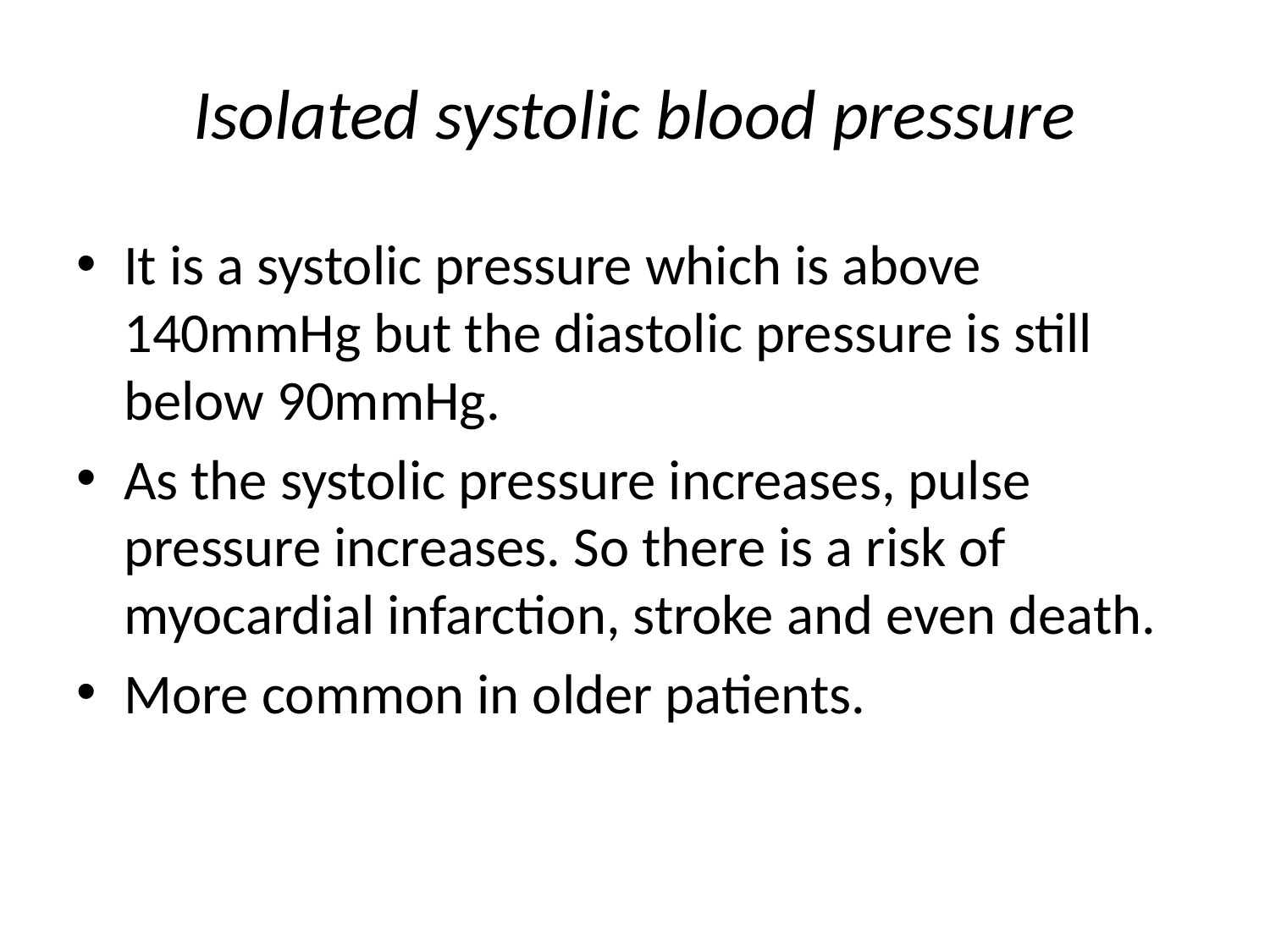

# Isolated systolic blood pressure
It is a systolic pressure which is above 140mmHg but the diastolic pressure is still below 90mmHg.
As the systolic pressure increases, pulse pressure increases. So there is a risk of myocardial infarction, stroke and even death.
More common in older patients.